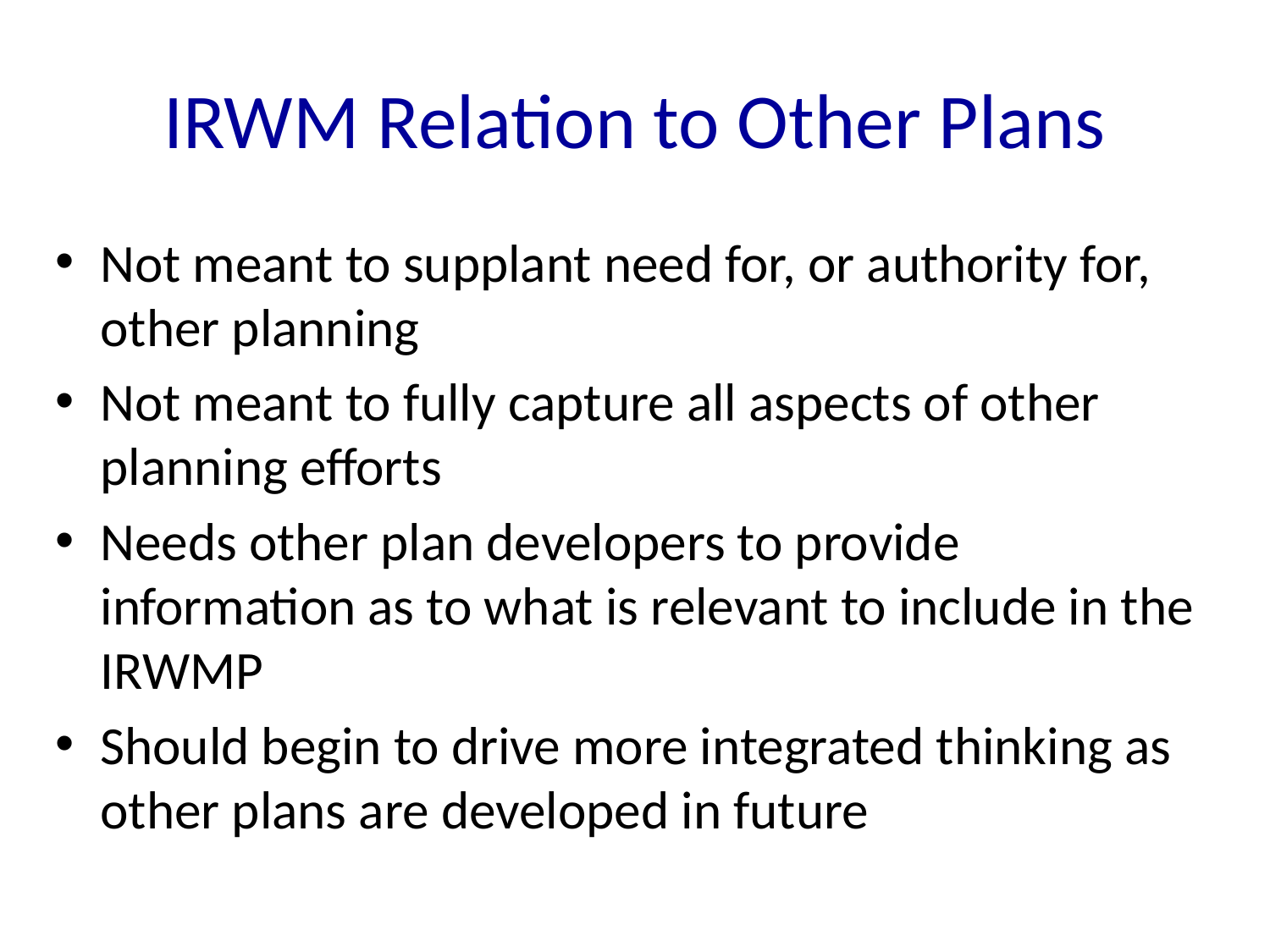

# IRWM Relation to Other Plans
Not meant to supplant need for, or authority for, other planning
Not meant to fully capture all aspects of other planning efforts
Needs other plan developers to provide information as to what is relevant to include in the IRWMP
Should begin to drive more integrated thinking as other plans are developed in future